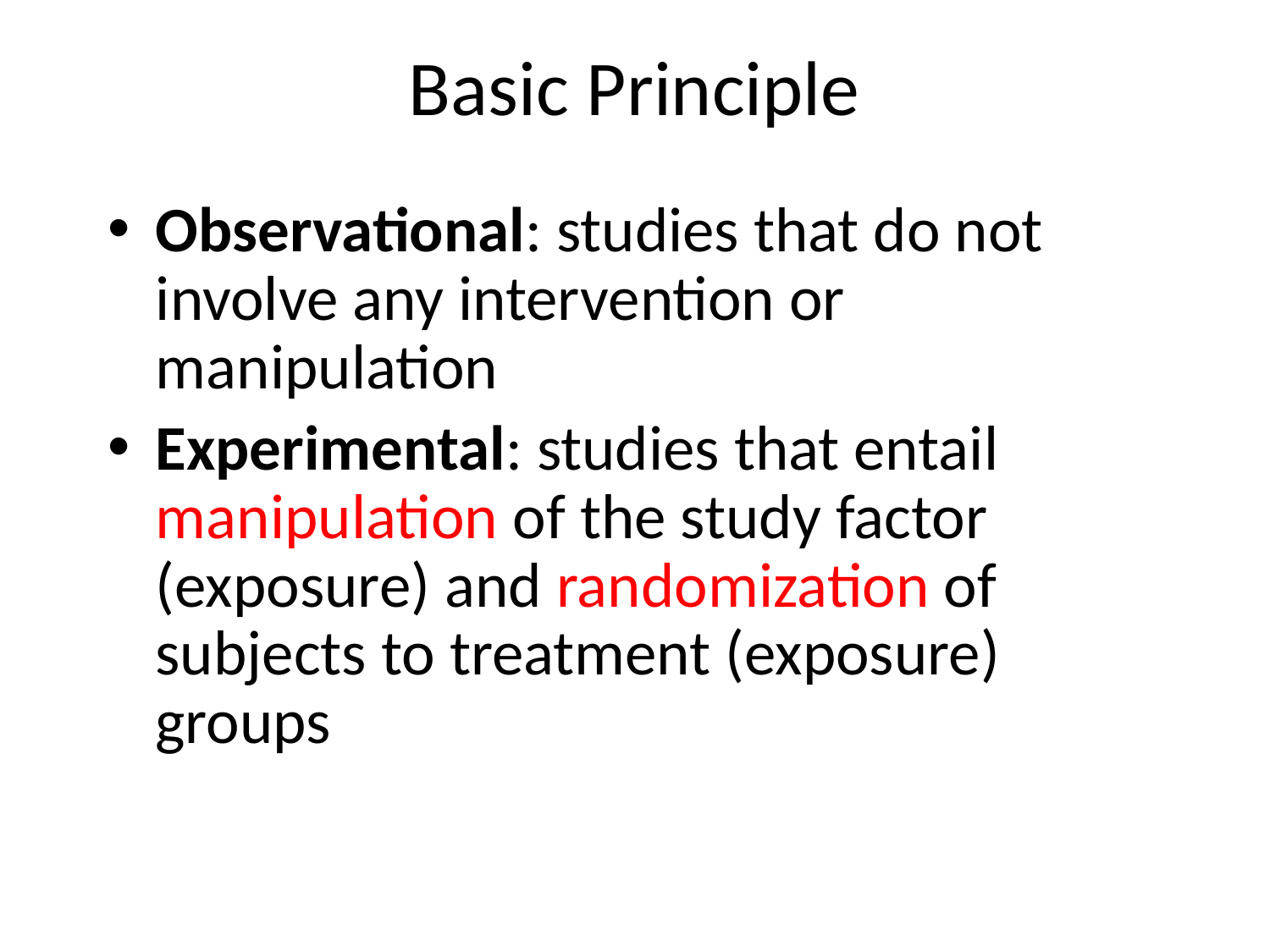

# Basic Principle
Observational: studies that do not involve any intervention or manipulation
Experimental: studies that entail manipulation of the study factor (exposure) and randomization of subjects to treatment (exposure) groups